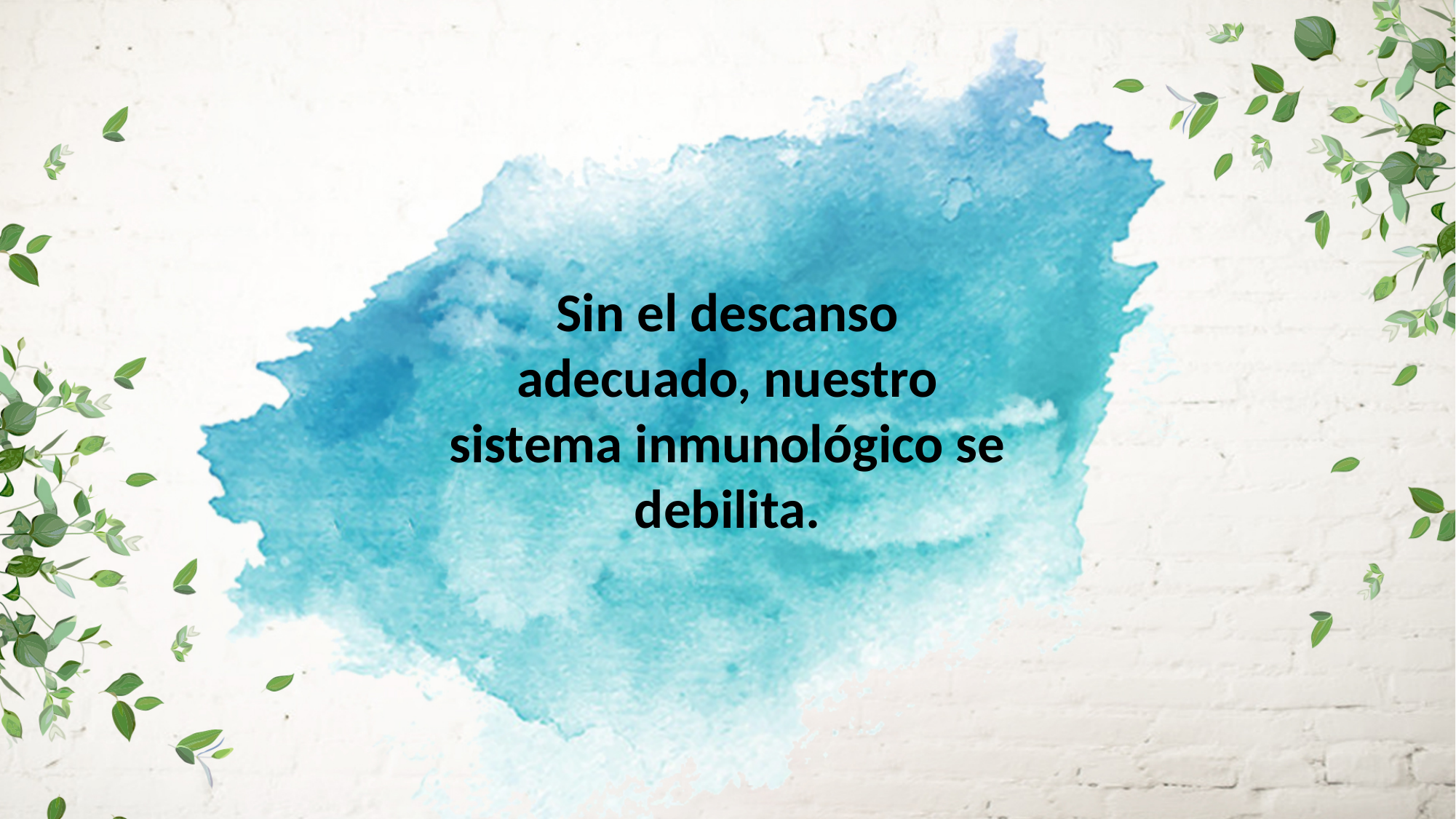

Sin el descanso adecuado, nuestro sistema inmunológico se debilita.